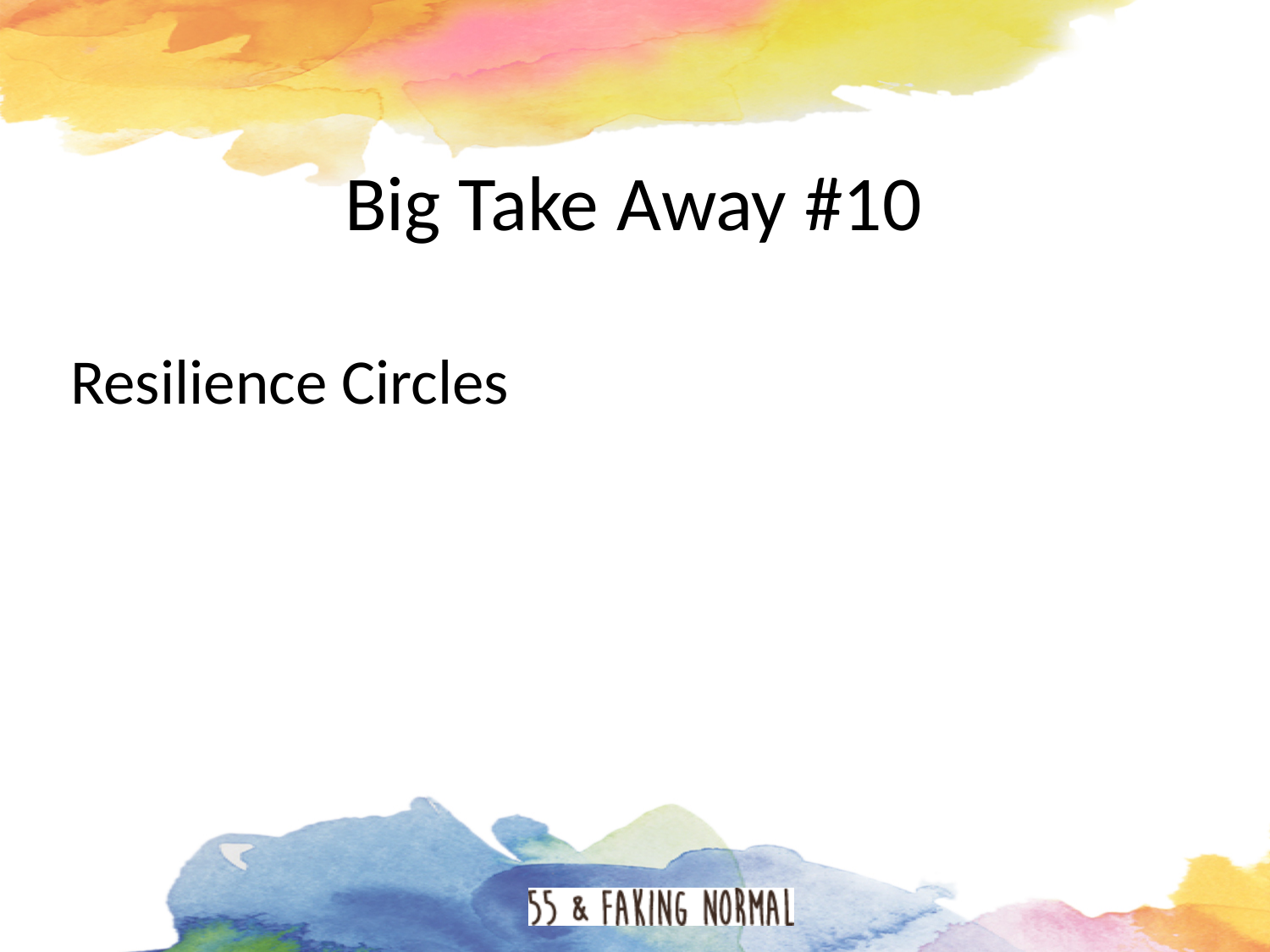

# Big Take Away #10
Resilience Circles